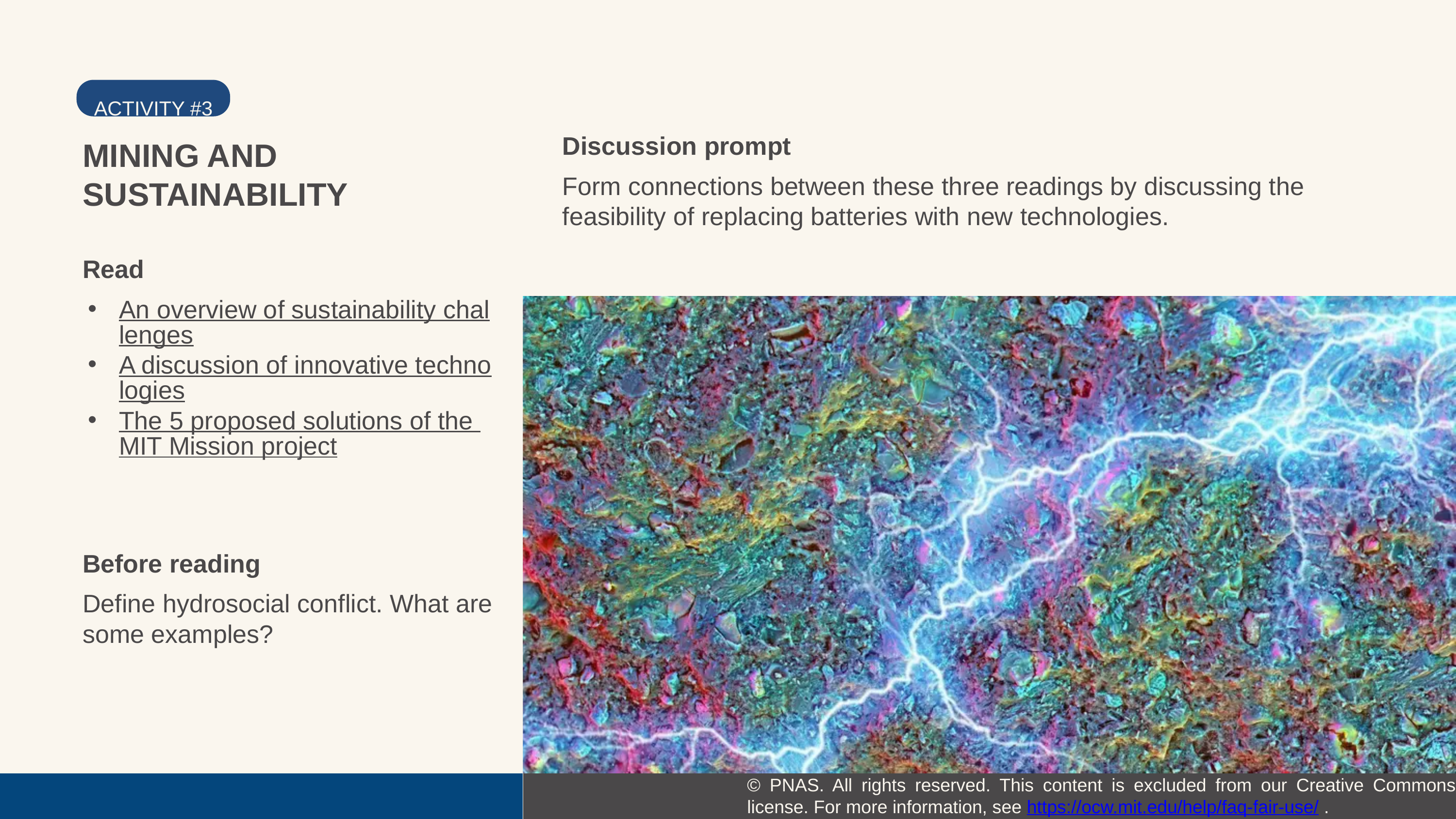

ACTIVITY #3
Discussion prompt
Form connections between these three readings by discussing the feasibility of replacing batteries with new technologies.
MINING AND SUSTAINABILITY
Read
An overview of sustainability challenges
A discussion of innovative technologies
The 5 proposed solutions of the MIT Mission project

Before reading
Define hydrosocial conflict. What are some examples?

© PNAS. All rights reserved. This content is excluded from our Creative Commons license. For more information, see https://ocw.mit.edu/help/faq-fair-use/ .